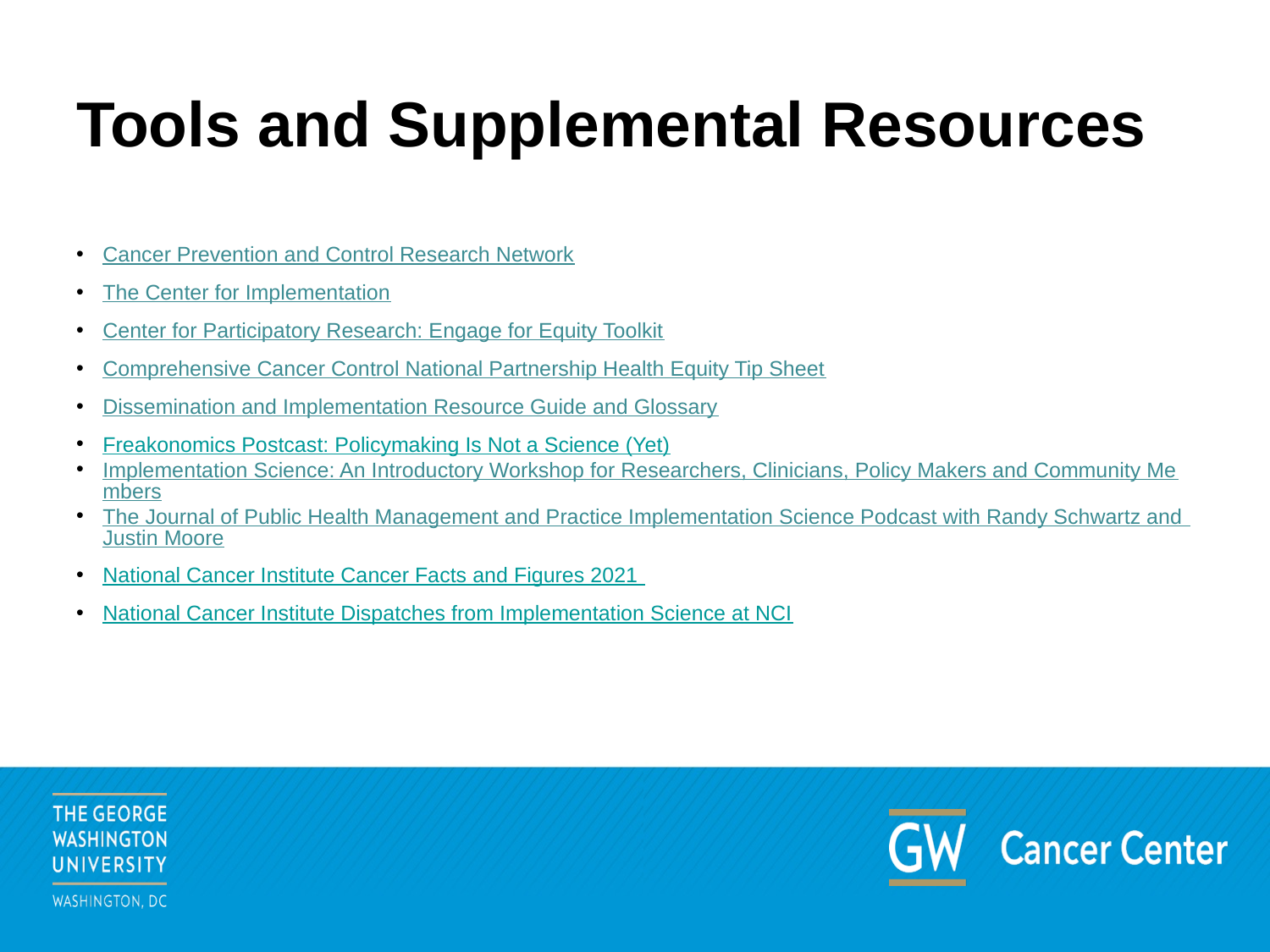

# Tools and Supplemental Resources
Cancer Prevention and Control Research Network
The Center for Implementation
Center for Participatory Research: Engage for Equity Toolkit
Comprehensive Cancer Control National Partnership Health Equity Tip Sheet
Dissemination and Implementation Resource Guide and Glossary
Freakonomics Postcast: Policymaking Is Not a Science (Yet)
Implementation Science: An Introductory Workshop for Researchers, Clinicians, Policy Makers and Community Members
The Journal of Public Health Management and Practice Implementation Science Podcast with Randy Schwartz and Justin Moore
National Cancer Institute Cancer Facts and Figures 2021
National Cancer Institute Dispatches from Implementation Science at NCI